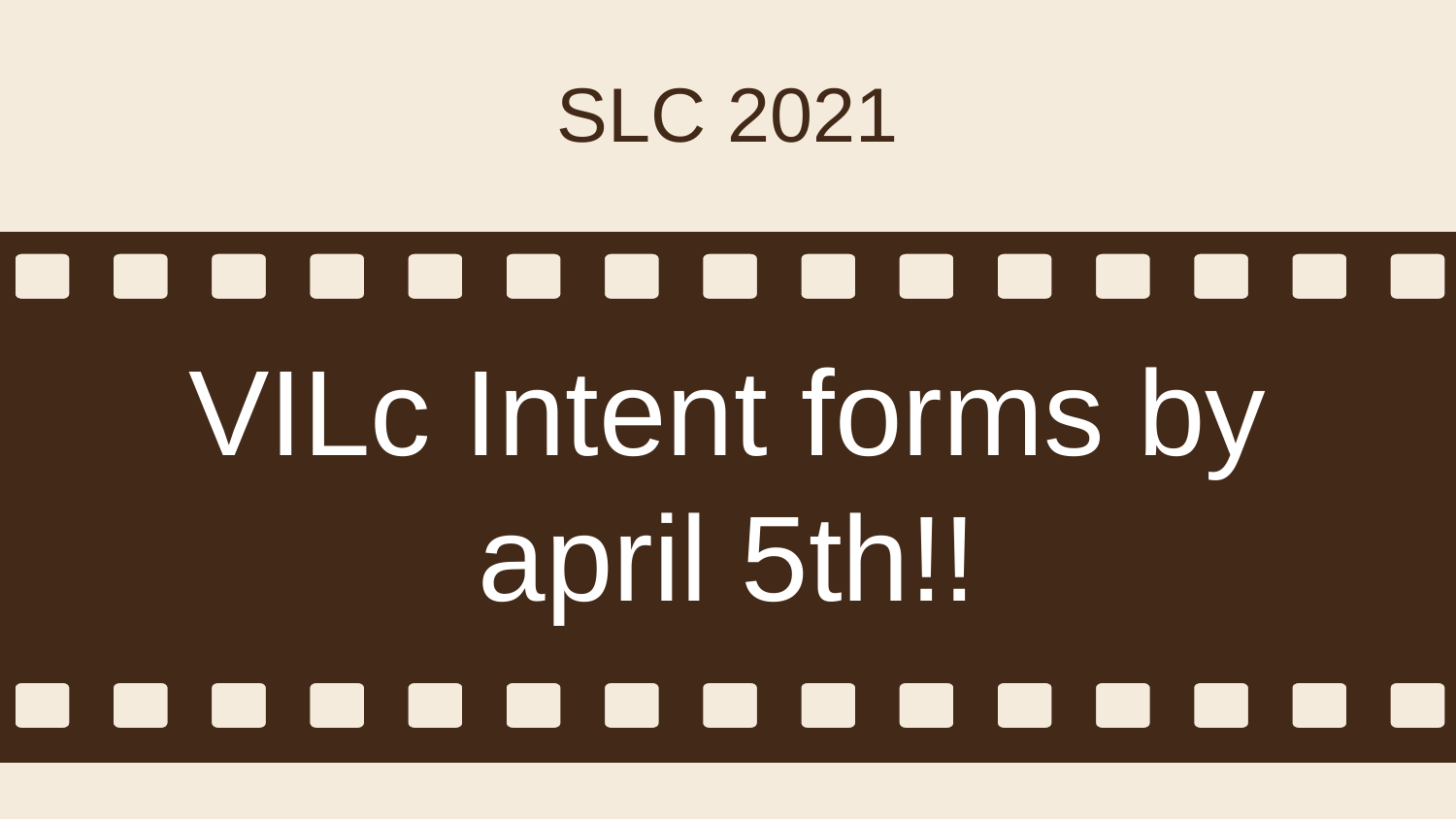

# SLC 2021
VILc Intent forms by april 5th!!